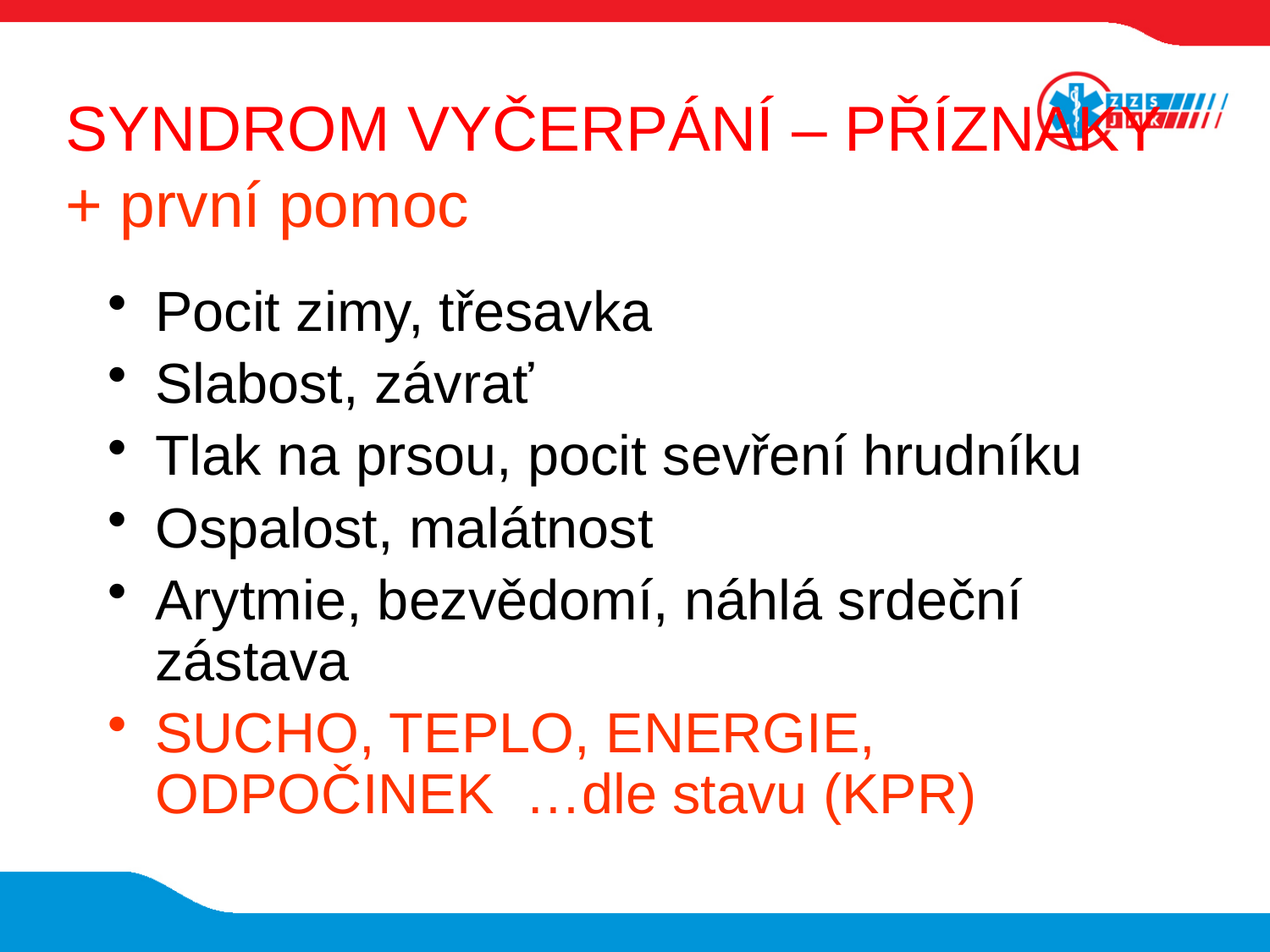

# SYNDROM VYČERPÁNÍ – PŘÍZNAKY + první pomoc
Pocit zimy, třesavka
Slabost, závrať
Tlak na prsou, pocit sevření hrudníku
Ospalost, malátnost
Arytmie, bezvědomí, náhlá srdeční zástava
SUCHO, TEPLO, ENERGIE, ODPOČINEK  …dle stavu (KPR)